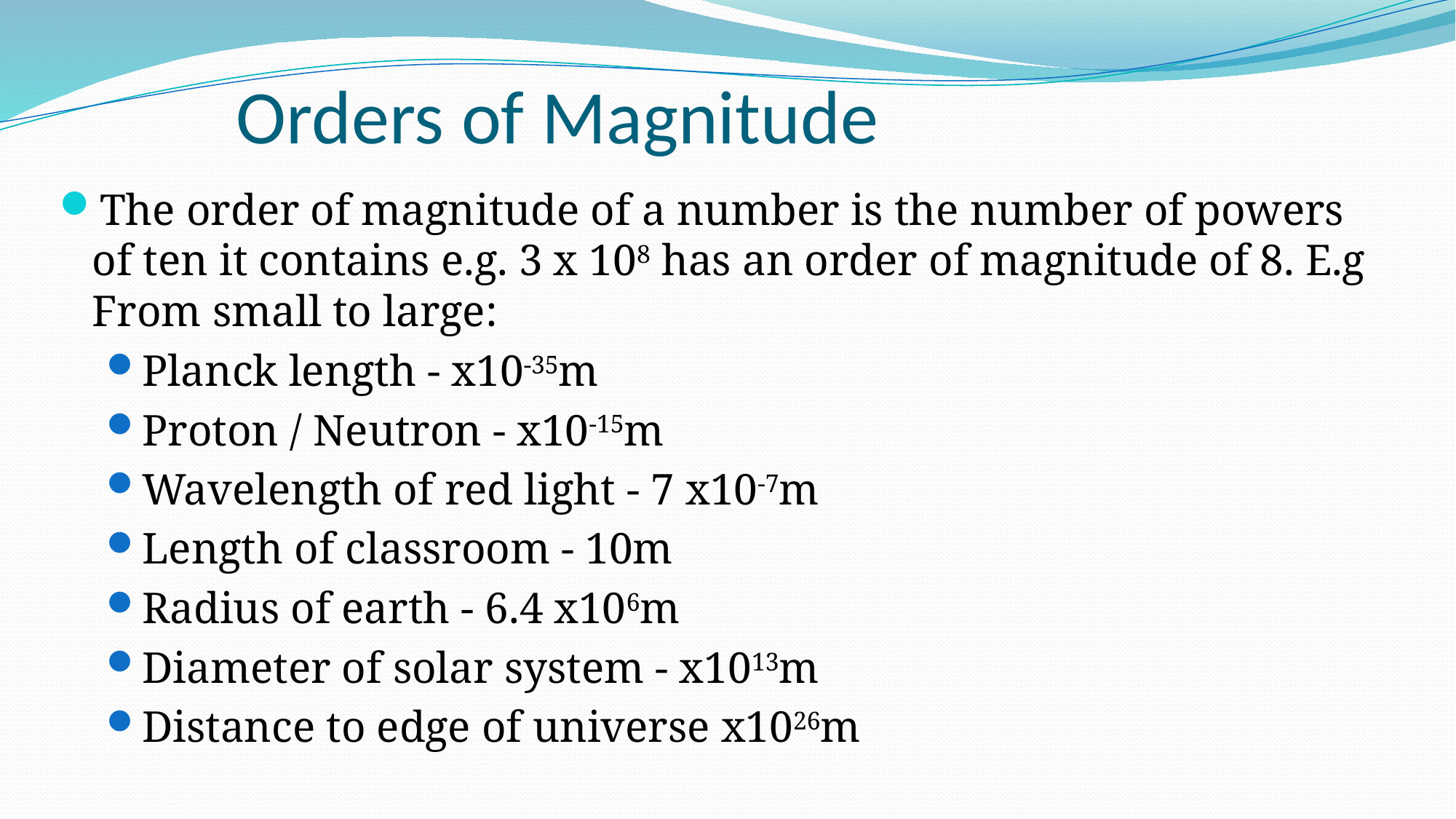

# Orders of Magnitude
The order of magnitude of a number is the number of powers of ten it contains e.g. 3 x 108 has an order of magnitude of 8. E.g From small to large:
Planck length - x10-35m
Proton / Neutron - x10-15m
Wavelength of red light - 7 x10-7m
Length of classroom - 10m
Radius of earth - 6.4 x106m
Diameter of solar system - x1013m
Distance to edge of universe x1026m